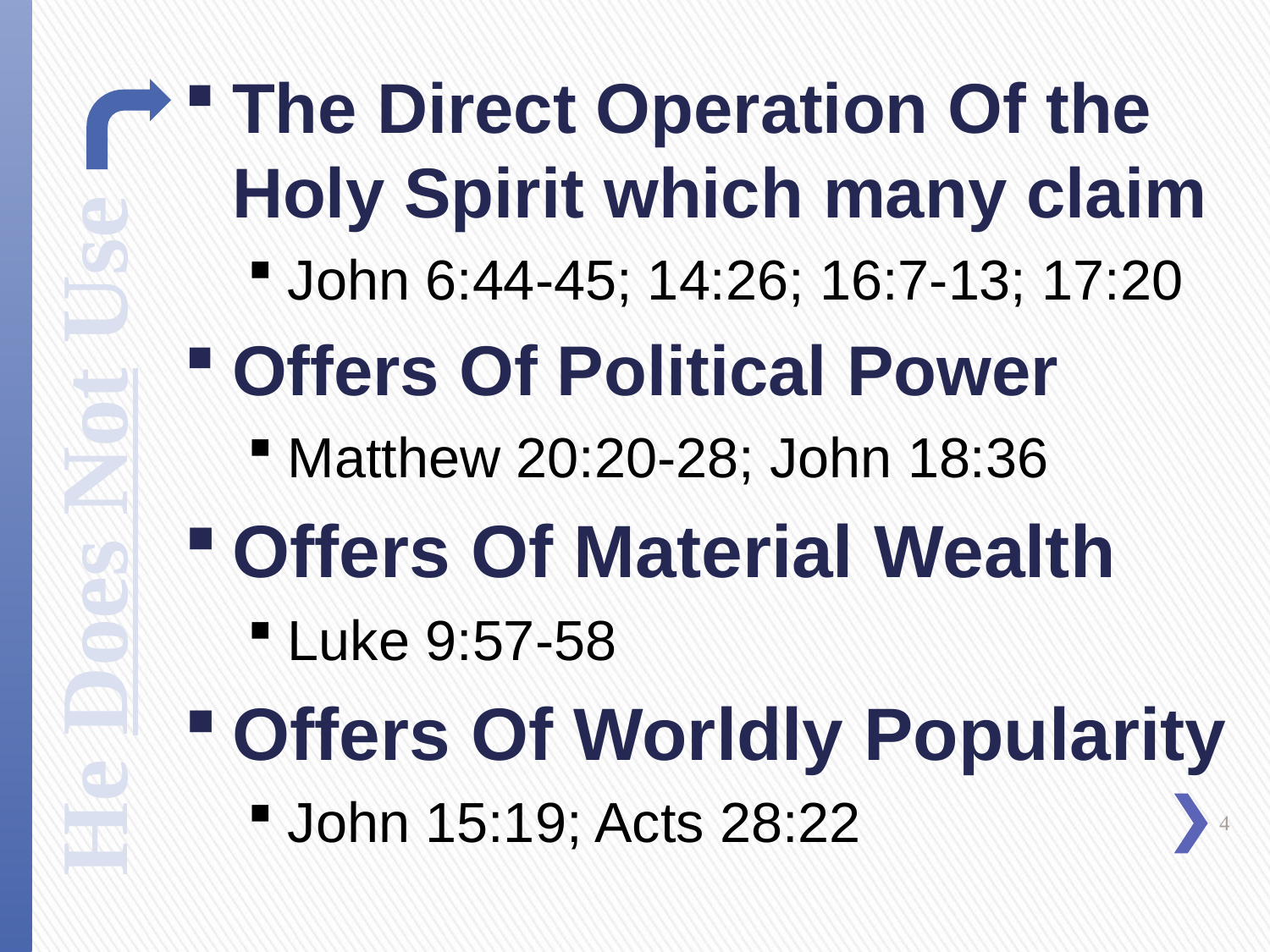

The Direct Operation Of the Holy Spirit which many claim
John 6:44-45; 14:26; 16:7-13; 17:20
Offers Of Political Power
Matthew 20:20-28; John 18:36
Offers Of Material Wealth
Luke 9:57-58
Offers Of Worldly Popularity
John 15:19; Acts 28:22

He Does Not Use
4